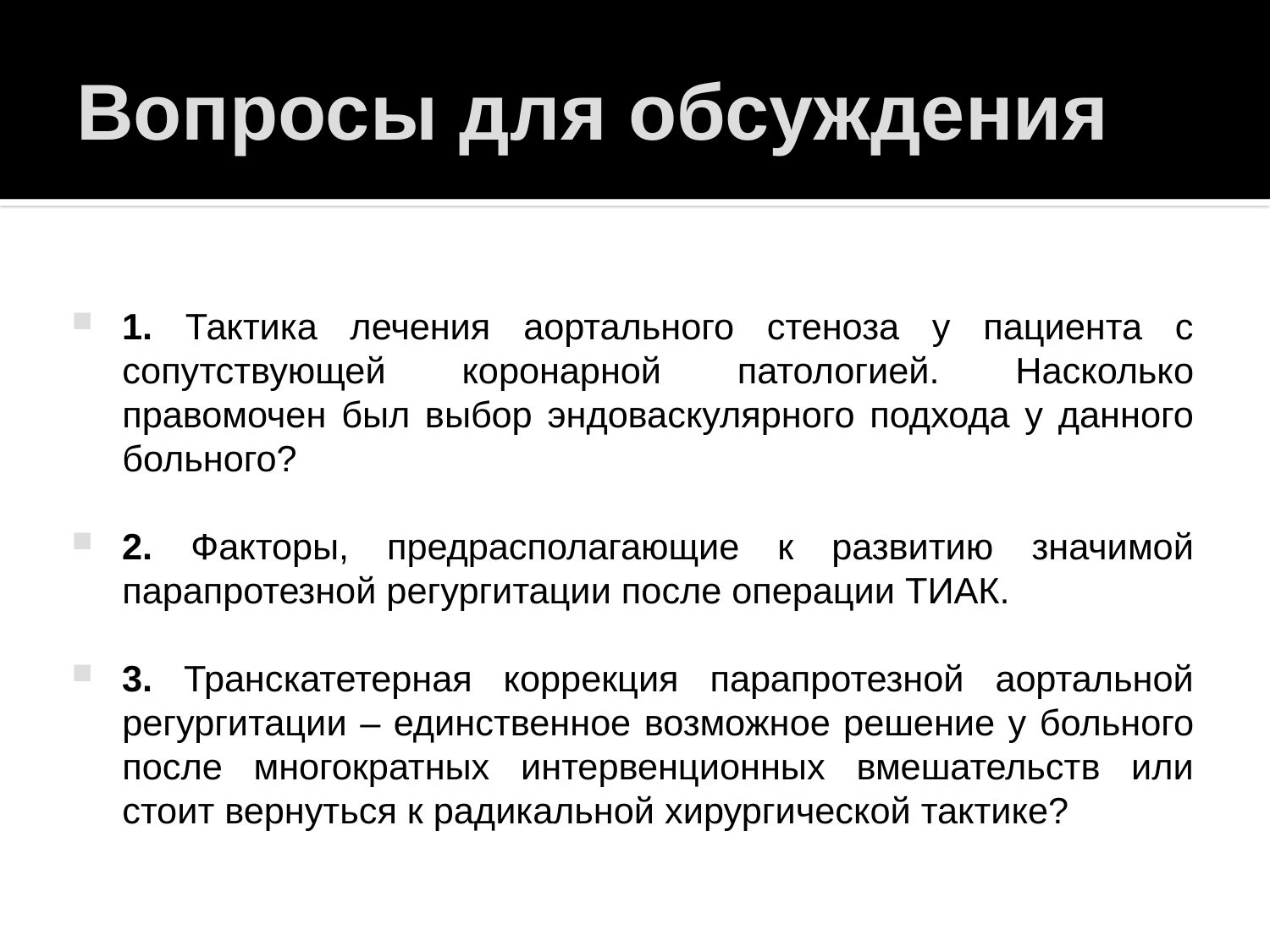

# Вопросы для обсуждения

1. Тактика лечения аортального стеноза у пациента с сопутствующей коронарной патологией. Насколько правомочен был выбор эндоваскулярного подхода у данного больного?

2. Факторы, предрасполагающие к развитию значимой парапротезной регургитации после операции ТИАК.

3. Транскатетерная коррекция парапротезной аортальной регургитации – единственное возможное решение у больного после многократных интервенционных вмешательств или стоит вернуться к радикальной хирургической тактике?